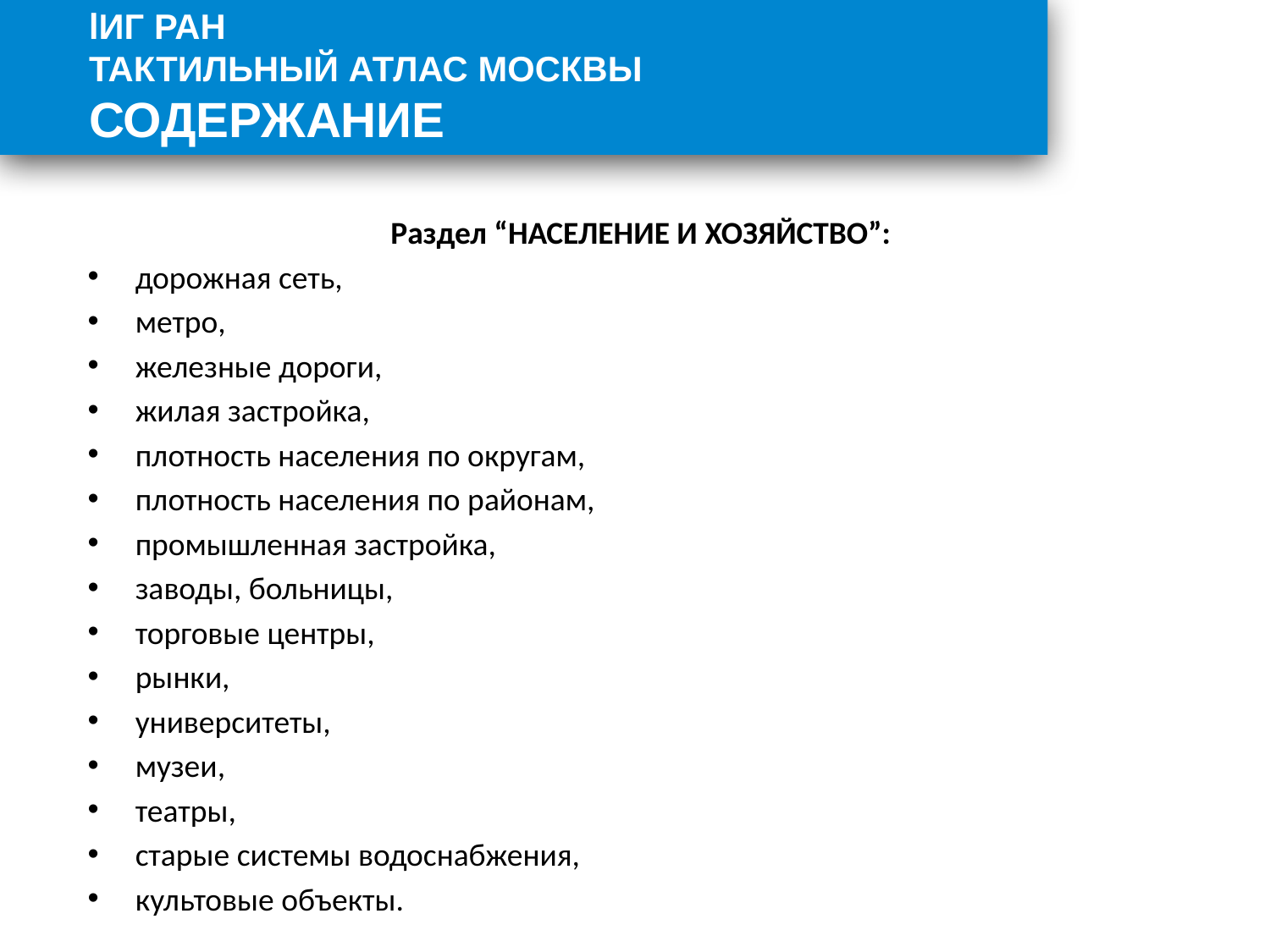

IИГ РАН
ТАКТИЛЬНЫЙ АТЛАС МОСКВЫ
СОДЕРЖАНИЕ
Раздел “НАСЕЛЕНИЕ И ХОЗЯЙСТВО”:
дорожная сеть,
метро,
железные дороги,
жилая застройка,
плотность населения по округам,
плотность населения по районам,
промышленная застройка,
заводы, больницы,
торговые центры,
рынки,
университеты,
музеи,
театры,
старые системы водоснабжения,
культовые объекты.